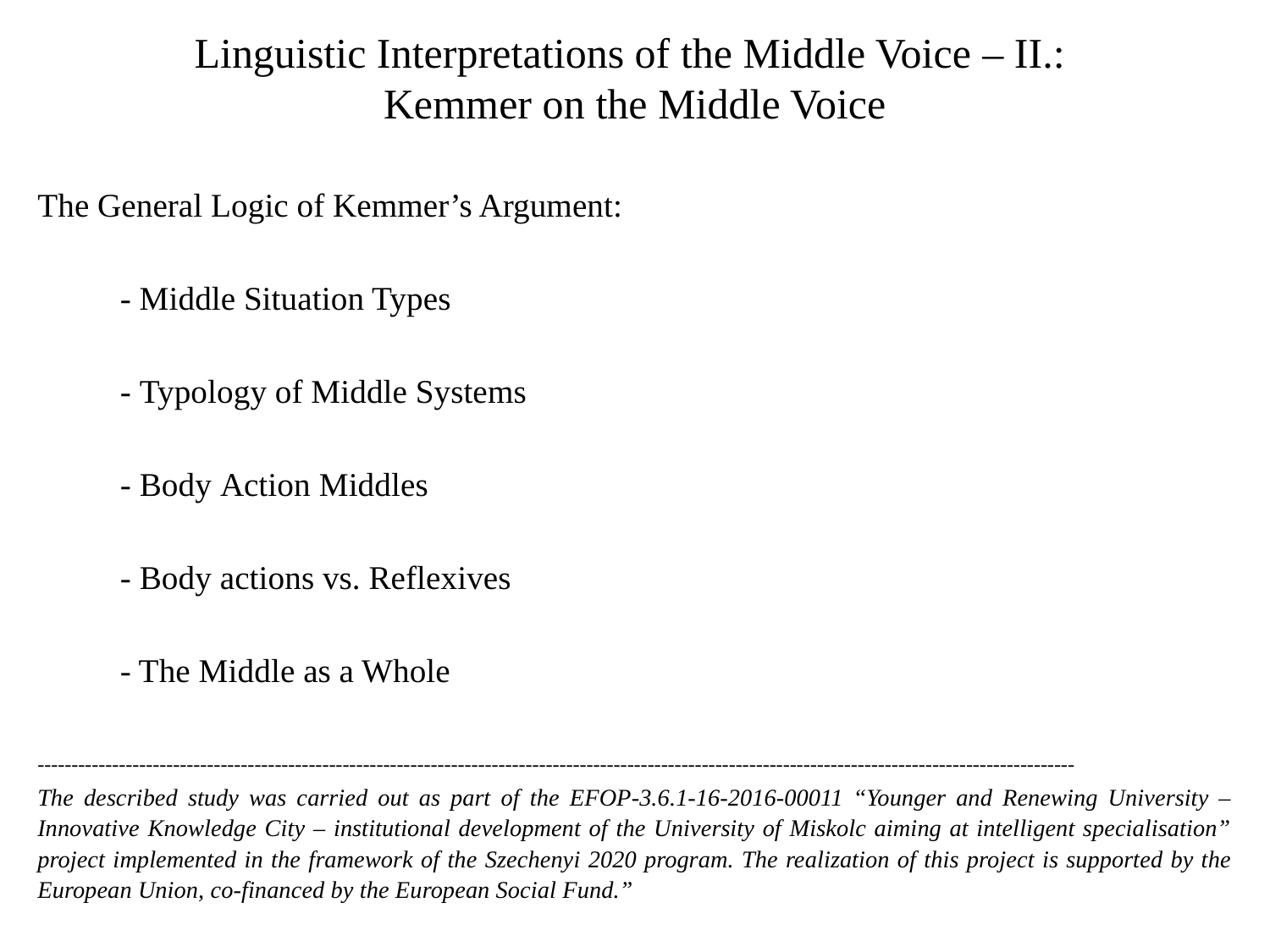

# Linguistic Interpretations of the Middle Voice – II.: Kemmer on the Middle Voice

The General Logic of Kemmer’s Argument:

	- Middle Situation Types

	- Typology of Middle Systems

	- Body Action Middles

	- Body actions vs. Reflexives

	- The Middle as a Whole

---------------------------------------------------------------------------------------------------------------------------------------------------------
The described study was carried out as part of the EFOP-3.6.1-16-2016-00011 “Younger and Renewing University – Innovative Knowledge City – institutional development of the University of Miskolc aiming at intelligent specialisation” project implemented in the framework of the Szechenyi 2020 program. The realization of this project is supported by the European Union, co-financed by the European Social Fund.”